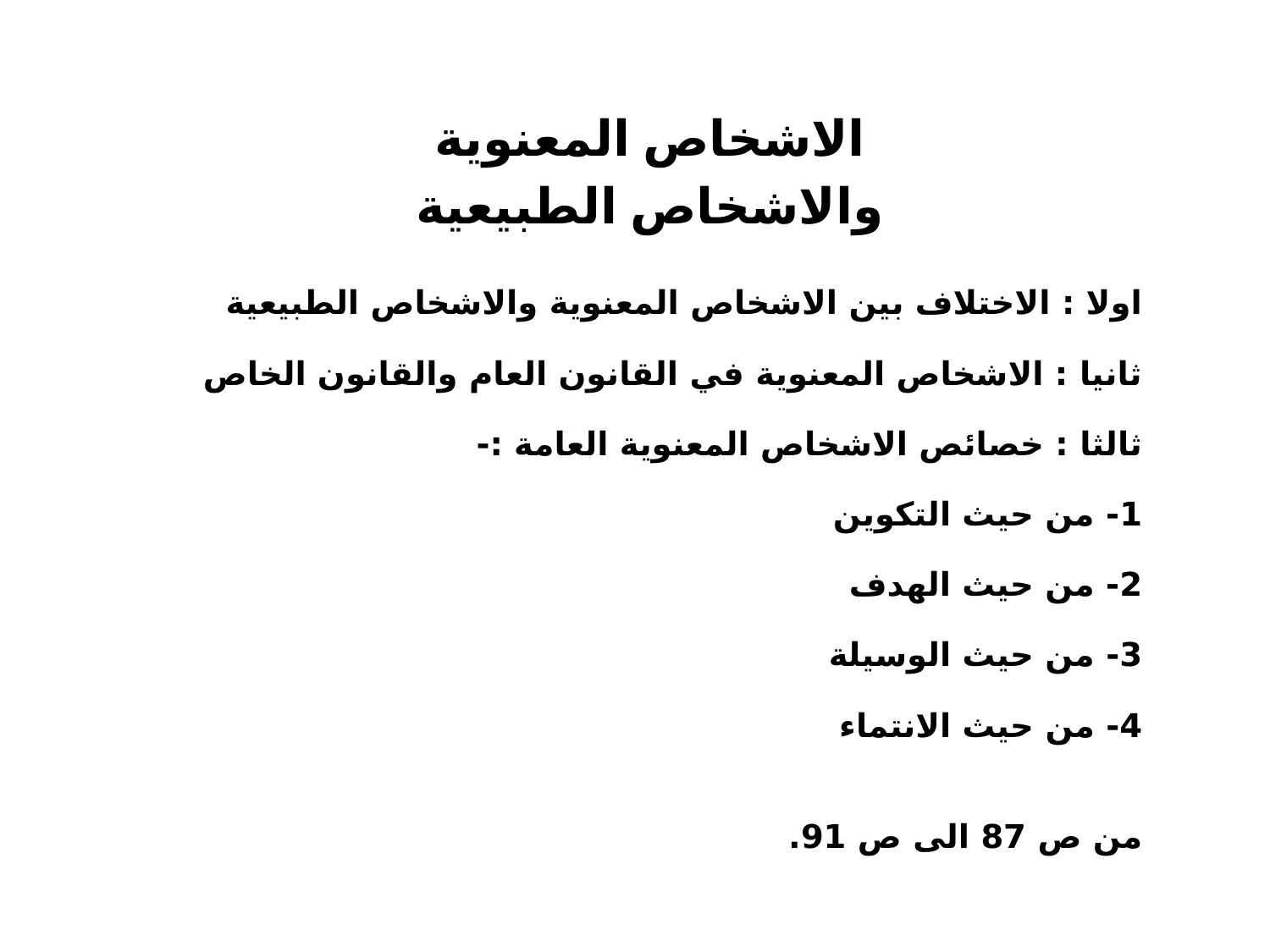

# الاشخاص المعنوية والاشخاص الطبيعية
اولا : الاختلاف بين الاشخاص المعنوية والاشخاص الطبيعية
ثانيا : الاشخاص المعنوية في القانون العام والقانون الخاص
ثالثا : خصائص الاشخاص المعنوية العامة :-
1- من حيث التكوين
2- من حيث الهدف
3- من حيث الوسيلة
4- من حيث الانتماء

من ص 87 الى ص 91.